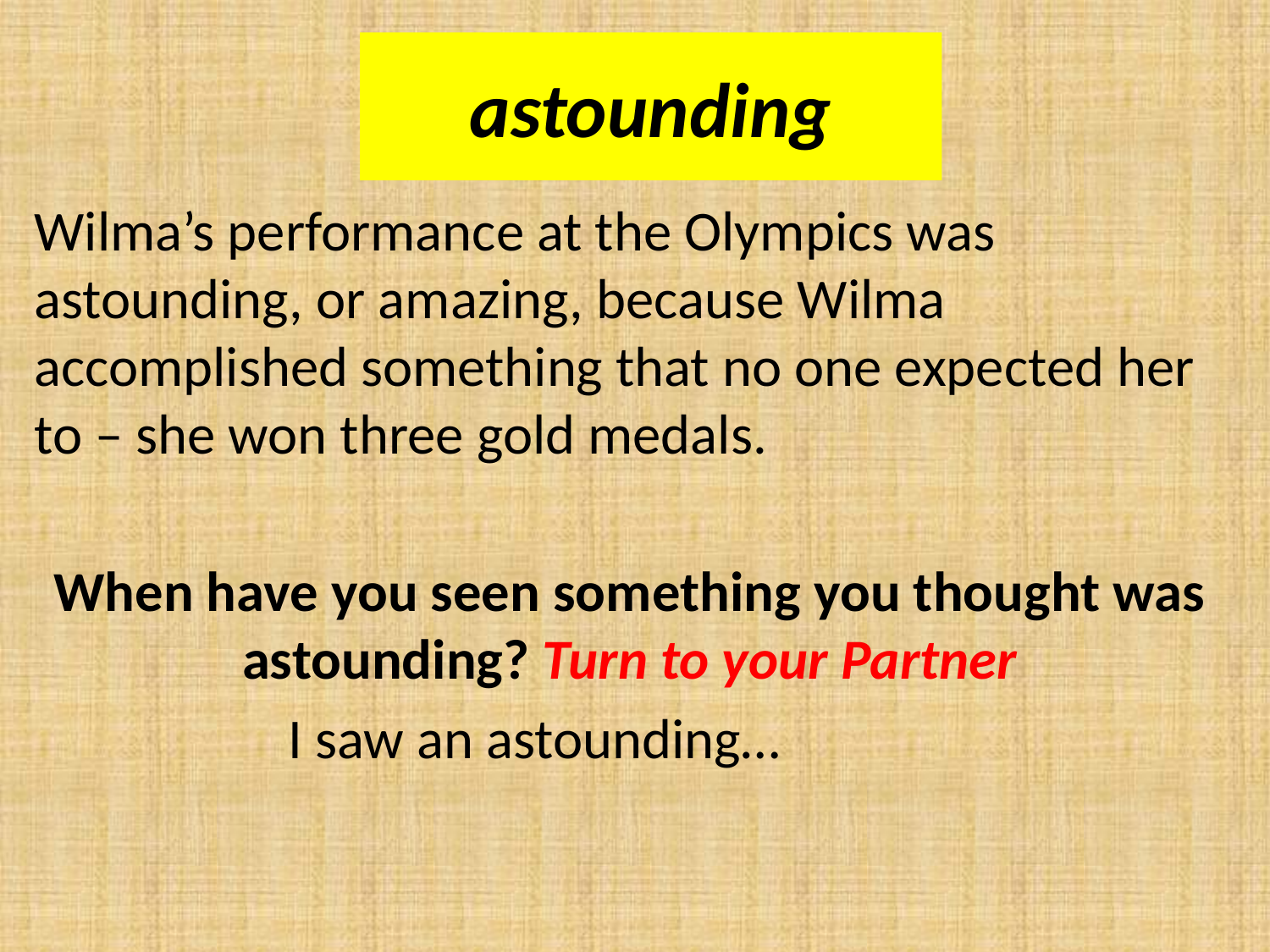

# astounding
Wilma’s performance at the Olympics was astounding, or amazing, because Wilma accomplished something that no one expected her to – she won three gold medals.

When have you seen something you thought was astounding? Turn to your Partner
		I saw an astounding…